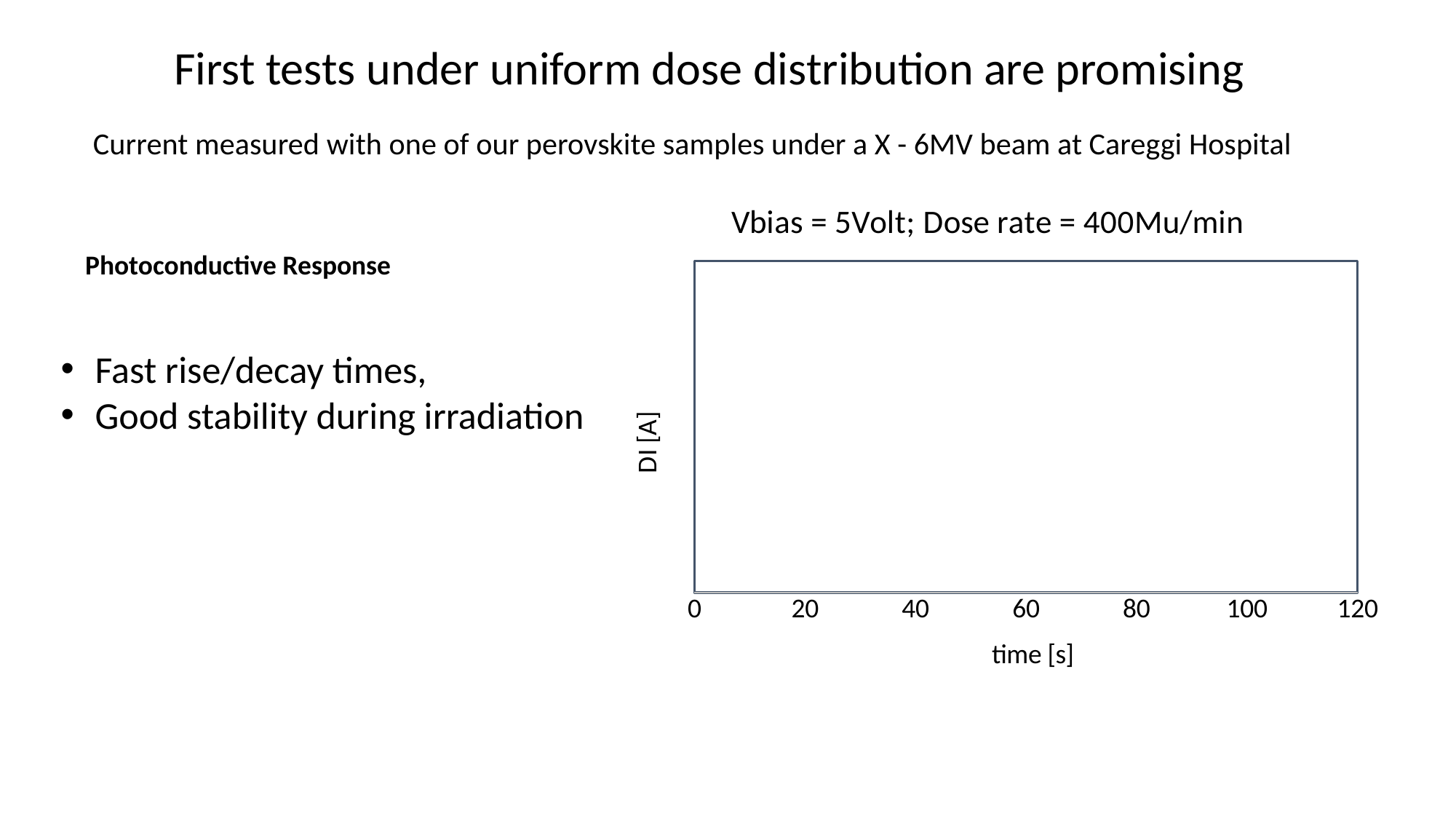

First tests under uniform dose distribution are promising

Current measured with one of our perovskite samples under a X - 6MV beam at Careggi Hospital

### Chart: Vbias = 5Volt; Dose rate = 400Mu/min

| Category |  |
|---|---|
Photoconductive Response
Fast rise/decay times,
Good stability during irradiation